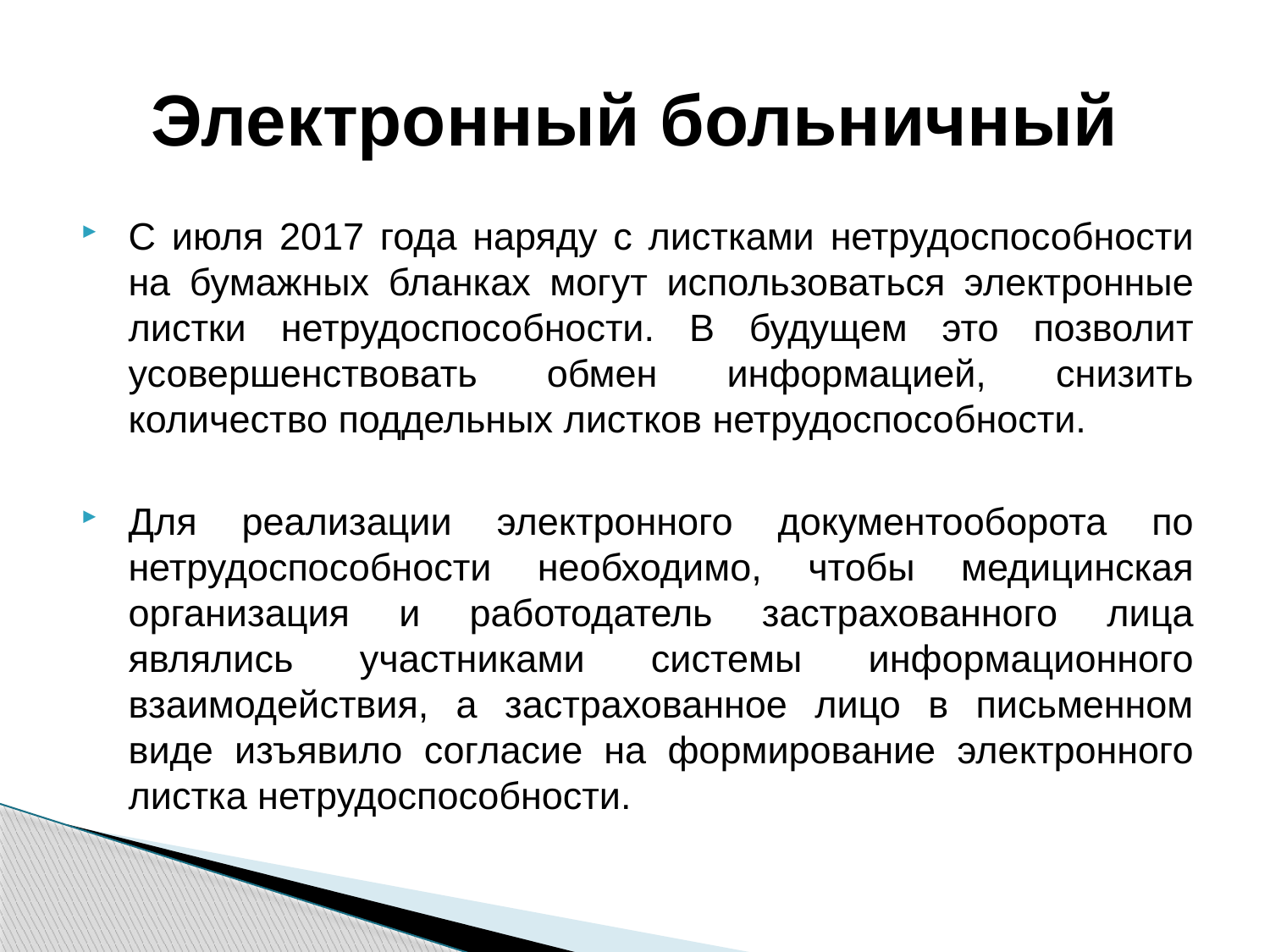

# Электронный больничный
С июля 2017 года наряду с листками нетрудоспособности на бумажных бланках могут использоваться электронные листки нетрудоспособности. В будущем это позволит усовершенствовать обмен информацией, снизить количество поддельных листков нетрудоспособности.

Для реализации электронного документооборота по нетрудоспособности необходимо, чтобы медицинская организация и работодатель застрахованного лица являлись участниками системы информационного взаимодействия, а застрахованное лицо в письменном виде изъявило согласие на формирование электронного листка нетрудоспособности.